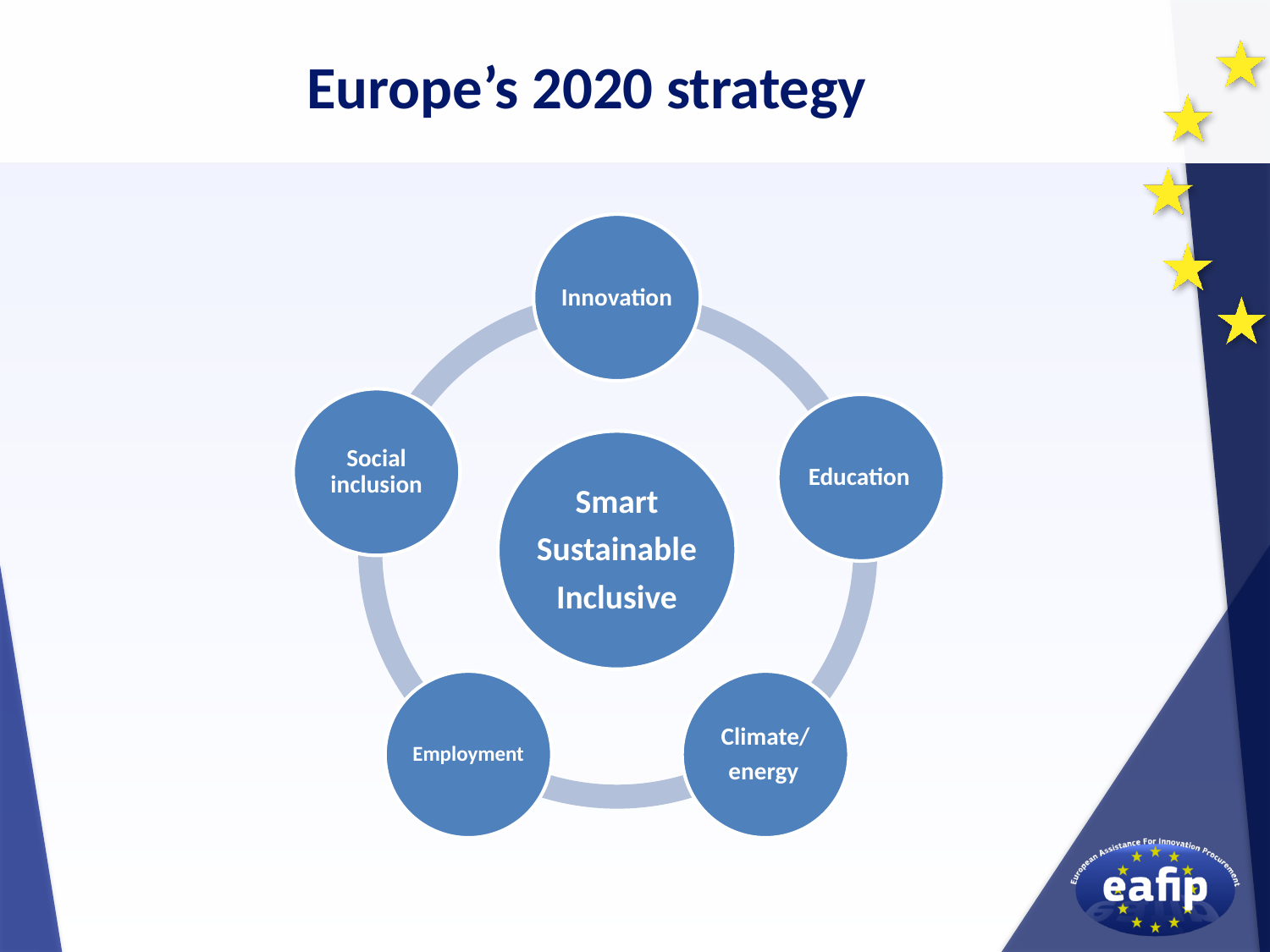

Europe’s 2020 strategy
Smart
Sustainable
Inclusive
Innovation
Education
Climate/
energy
Employment
Social inclusion